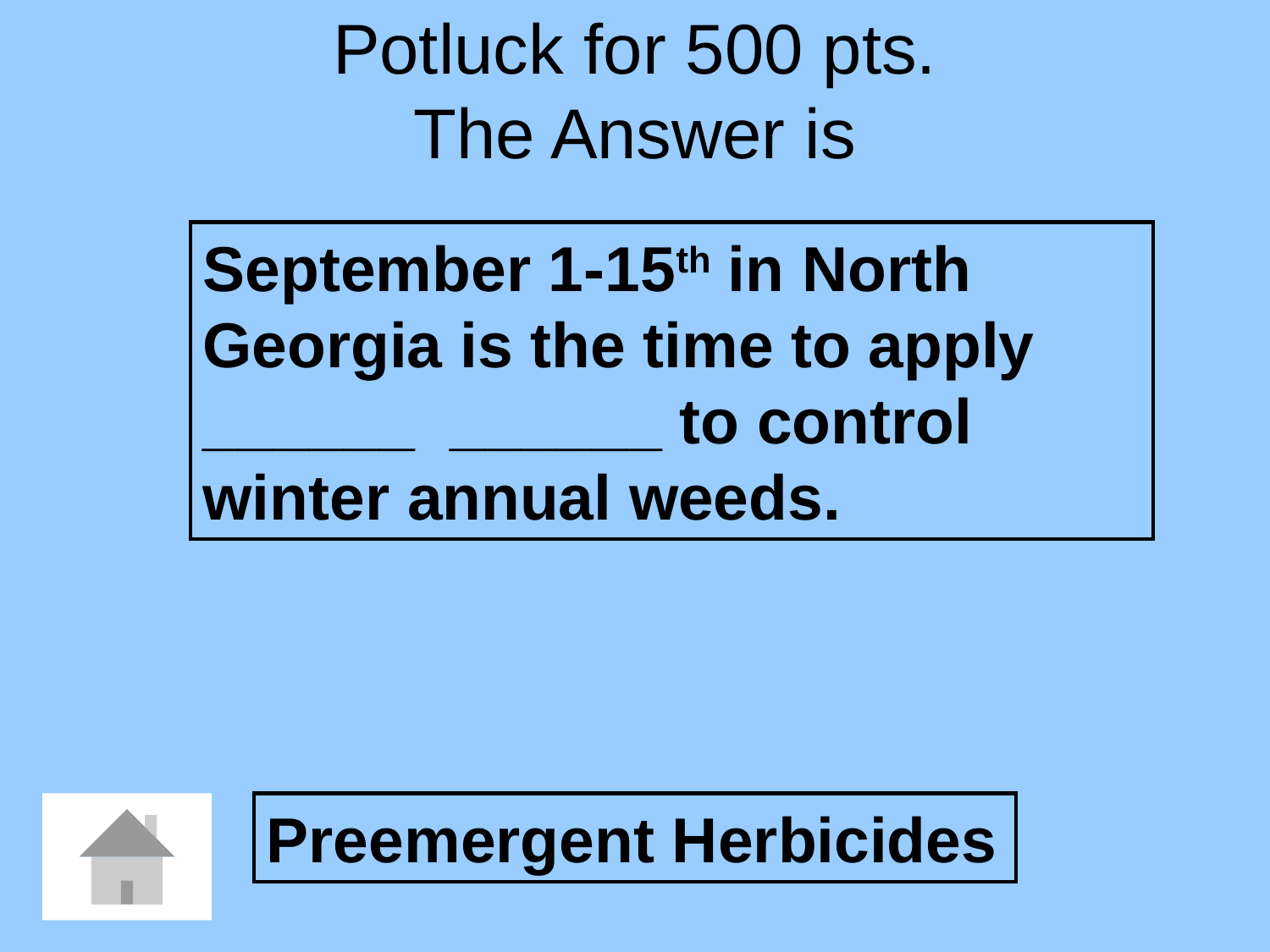

# Potluck for 500 pts. The Answer is

September 1-15th in North Georgia is the time to apply ______  ______ to control winter annual weeds.

Preemergent Herbicides